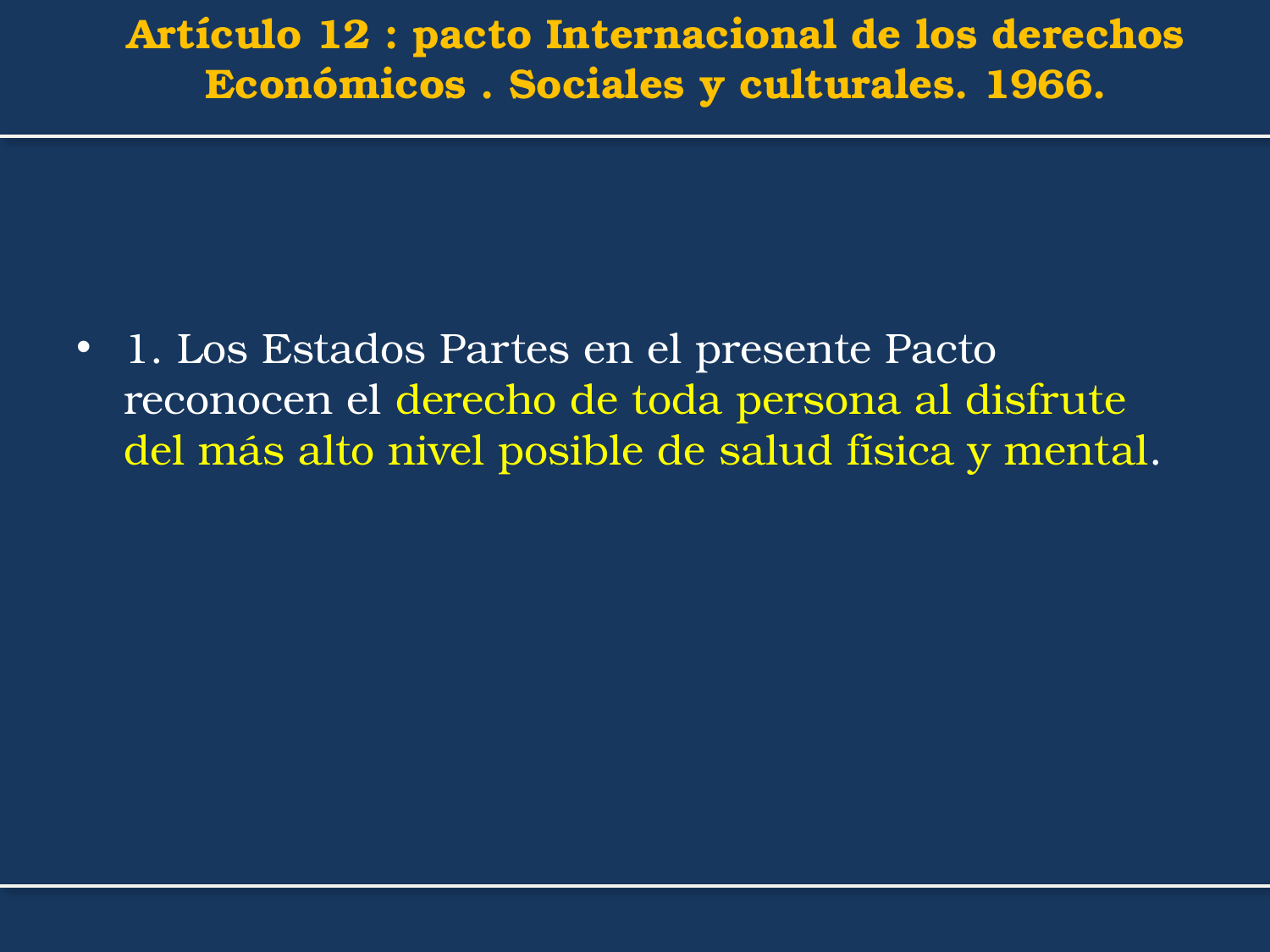

# Artículo 12 : pacto Internacional de los derechos Económicos . Sociales y culturales. 1966.

1. Los Estados Partes en el presente Pacto reconocen el derecho de toda persona al disfrute del más alto nivel posible de salud física y mental.